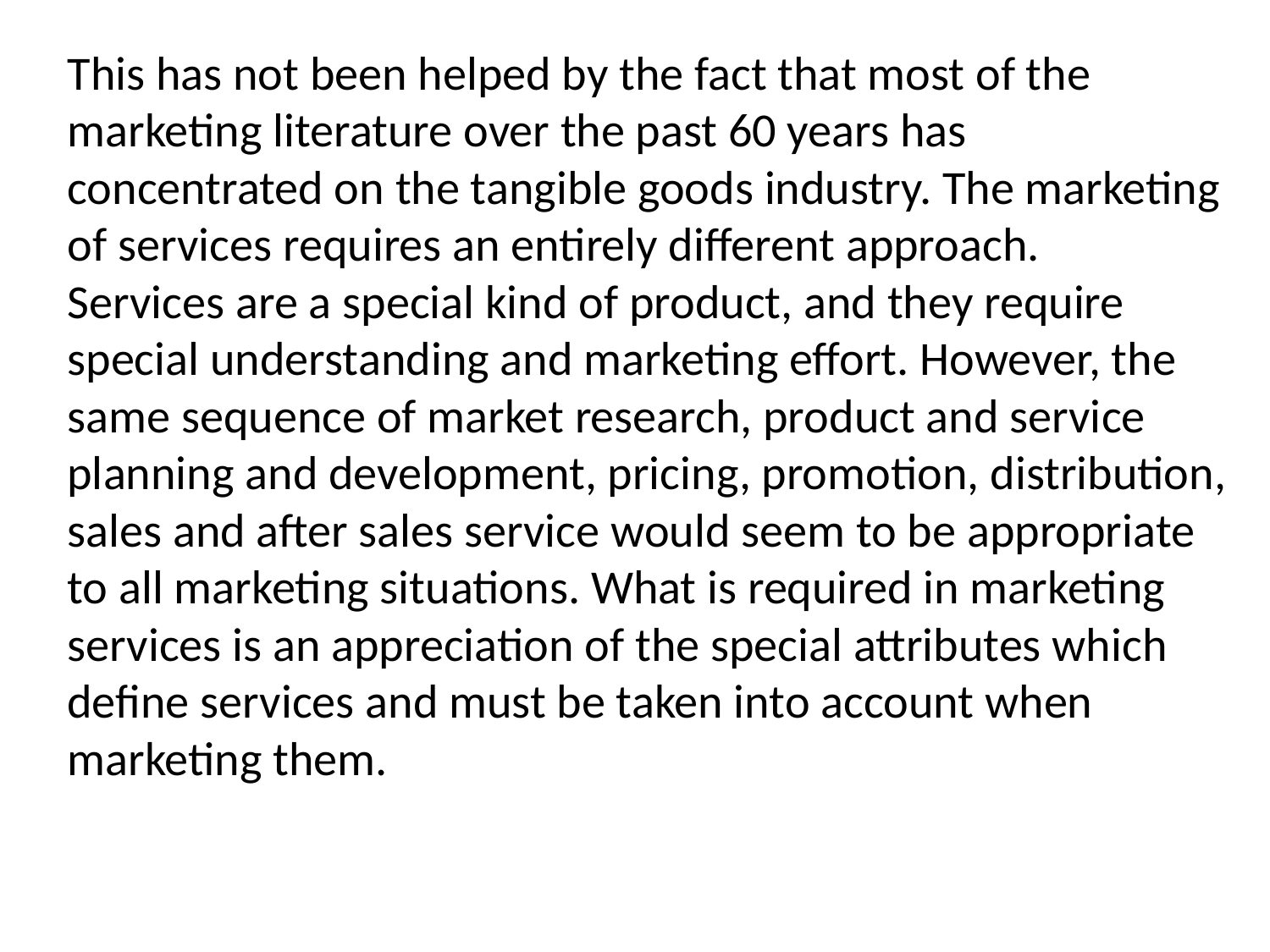

This has not been helped by the fact that most of the marketing literature over the past 60 years has concentrated on the tangible goods industry. The marketing of services requires an entirely different approach.
Services are a special kind of product, and they require special understanding and marketing effort. However, the same sequence of market research, product and service planning and development, pricing, promotion, distribution, sales and after sales service would seem to be appropriate to all marketing situations. What is required in marketing services is an appreciation of the special attributes which define services and must be taken into account when marketing them.